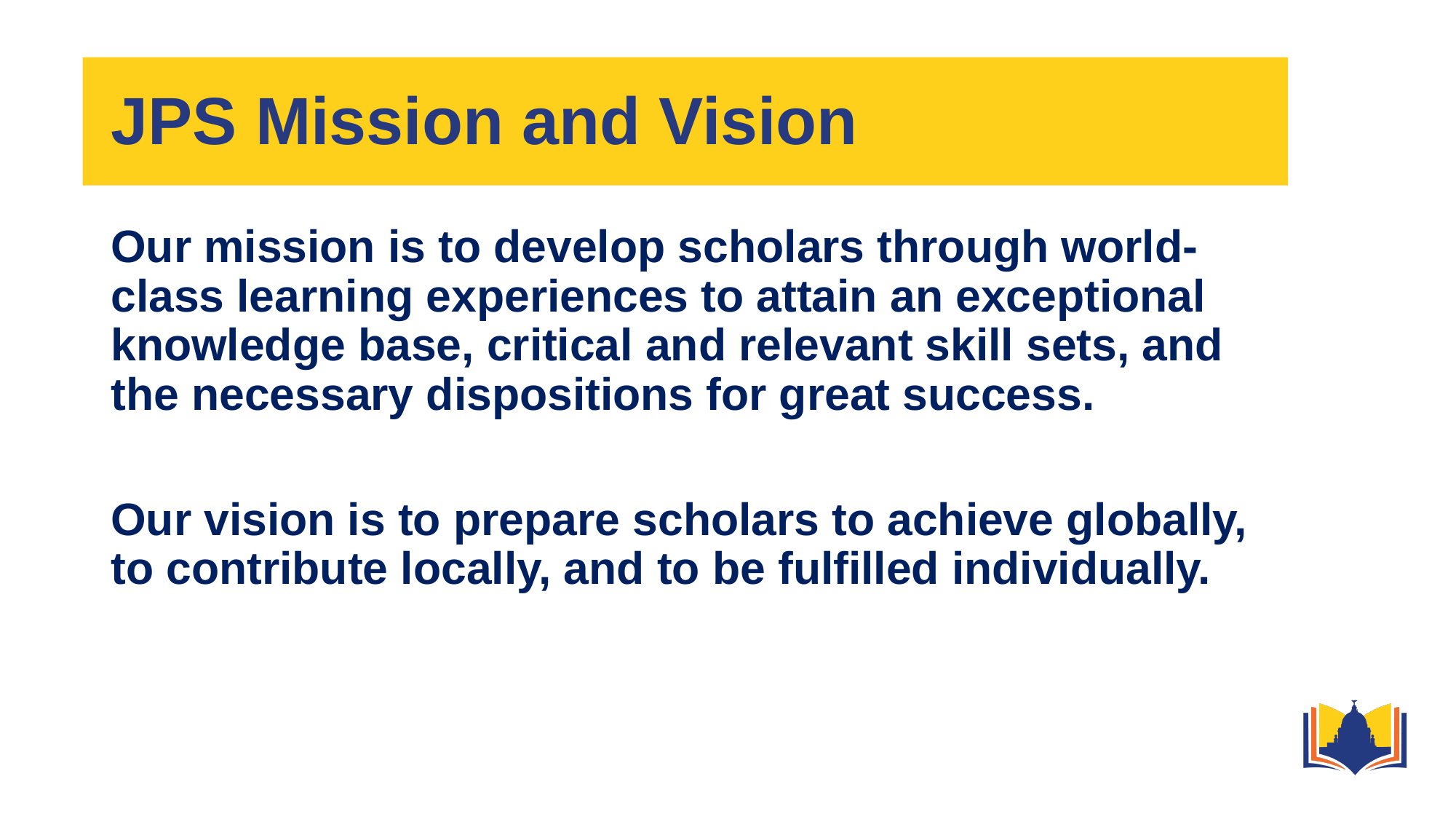

# JPS Mission and Vision
Our mission is to develop scholars through world-class learning experiences to attain an exceptional knowledge base, critical and relevant skill sets, and the necessary dispositions for great success.

Our vision is to prepare scholars to achieve globally, to contribute locally, and to be fulfilled individually.